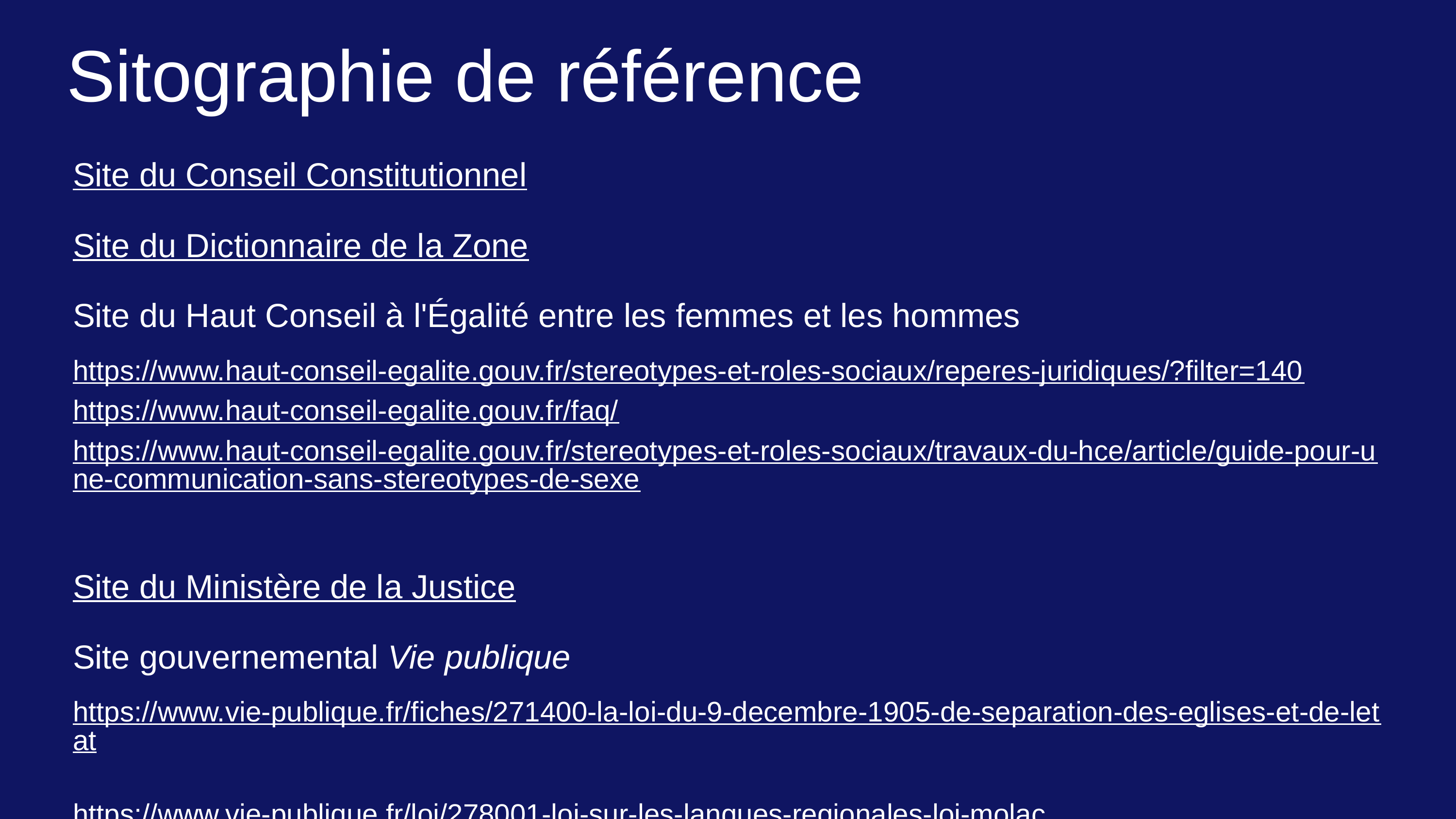

Sitographie de référence
Site du Conseil Constitutionnel
Site du Dictionnaire de la Zone
Site du Haut Conseil à l'Égalité entre les femmes et les hommes
https://www.haut-conseil-egalite.gouv.fr/stereotypes-et-roles-sociaux/reperes-juridiques/?filter=140
https://www.haut-conseil-egalite.gouv.fr/faq/
https://www.haut-conseil-egalite.gouv.fr/stereotypes-et-roles-sociaux/travaux-du-hce/article/guide-pour-une-communication-sans-stereotypes-de-sexe
Site du Ministère de la Justice
Site gouvernemental Vie publique
https://www.vie-publique.fr/fiches/271400-la-loi-du-9-decembre-1905-de-separation-des-eglises-et-de-letat
https://www.vie-publique.fr/loi/278001-loi-sur-les-langues-regionales-loi-molac